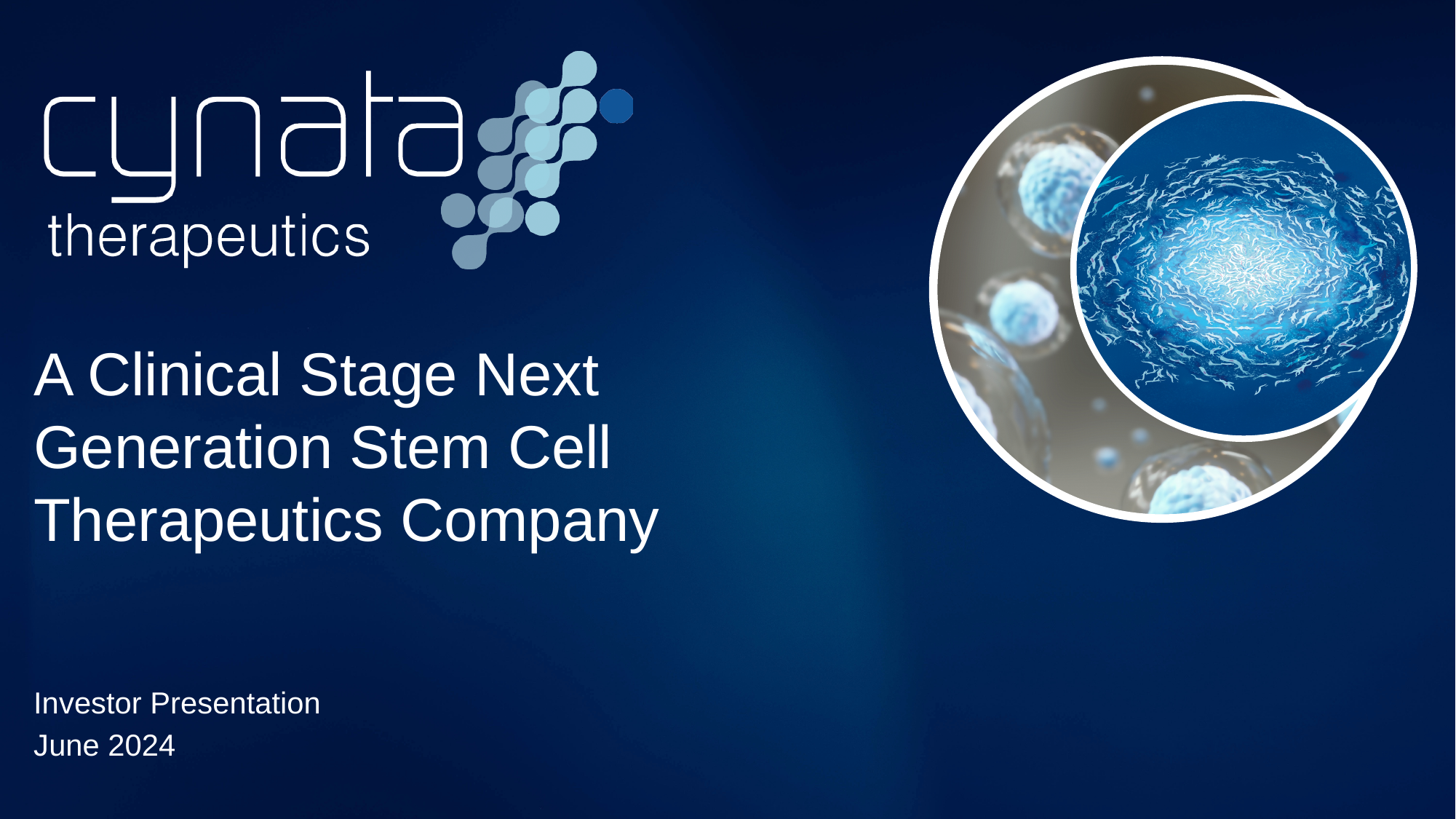

A Clinical Stage Next Generation Stem Cell Therapeutics Company

Investor Presentation
June 2024